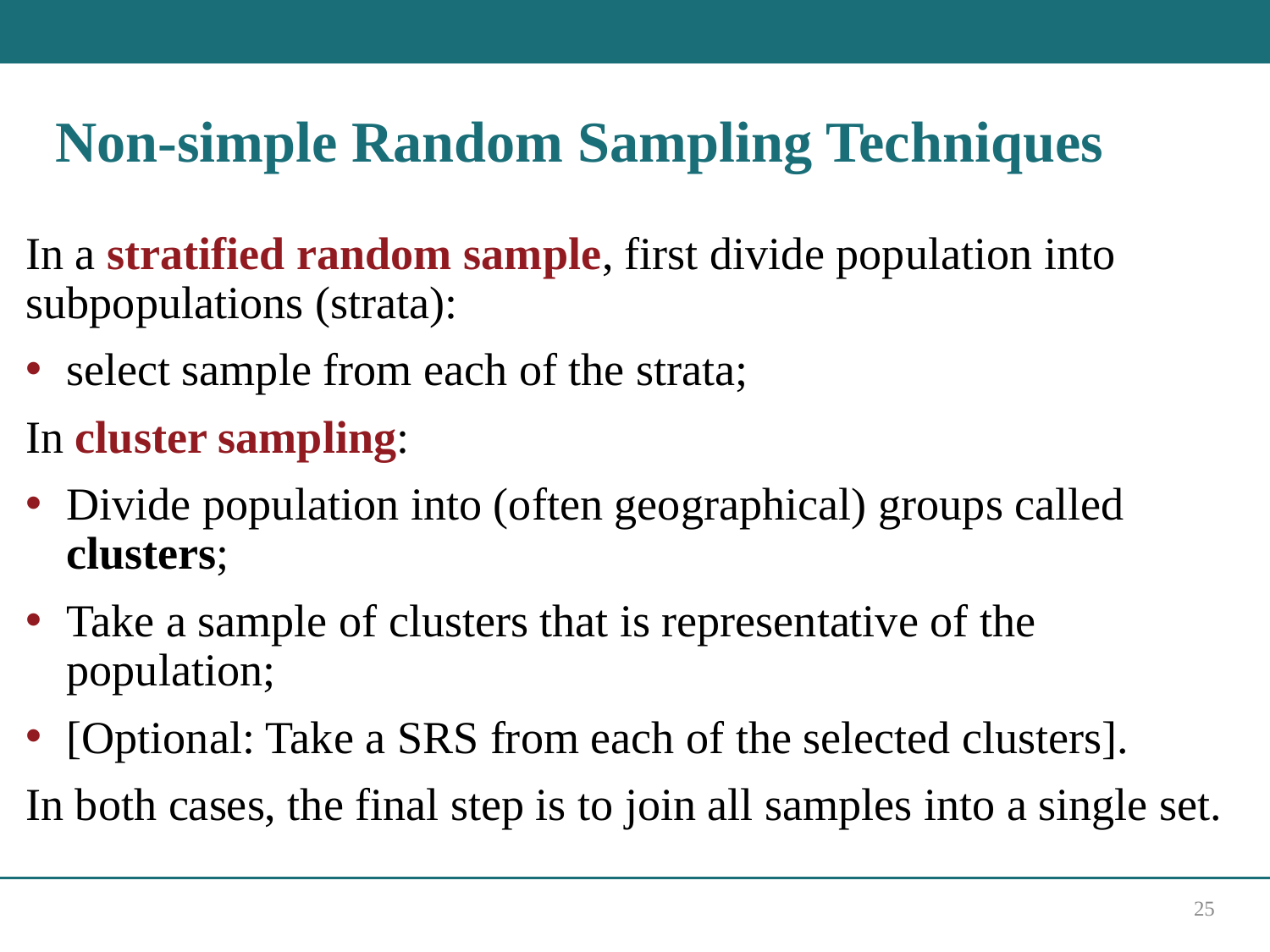

# Non-simple Random Sampling Techniques
In a stratified random sample, first divide population into subpopulations (strata):
select sample from each of the strata;
In cluster sampling:
Divide population into (often geographical) groups called clusters;
Take a sample of clusters that is representative of the population;
[Optional: Take a SRS from each of the selected clusters].
In both cases, the final step is to join all samples into a single set.
25